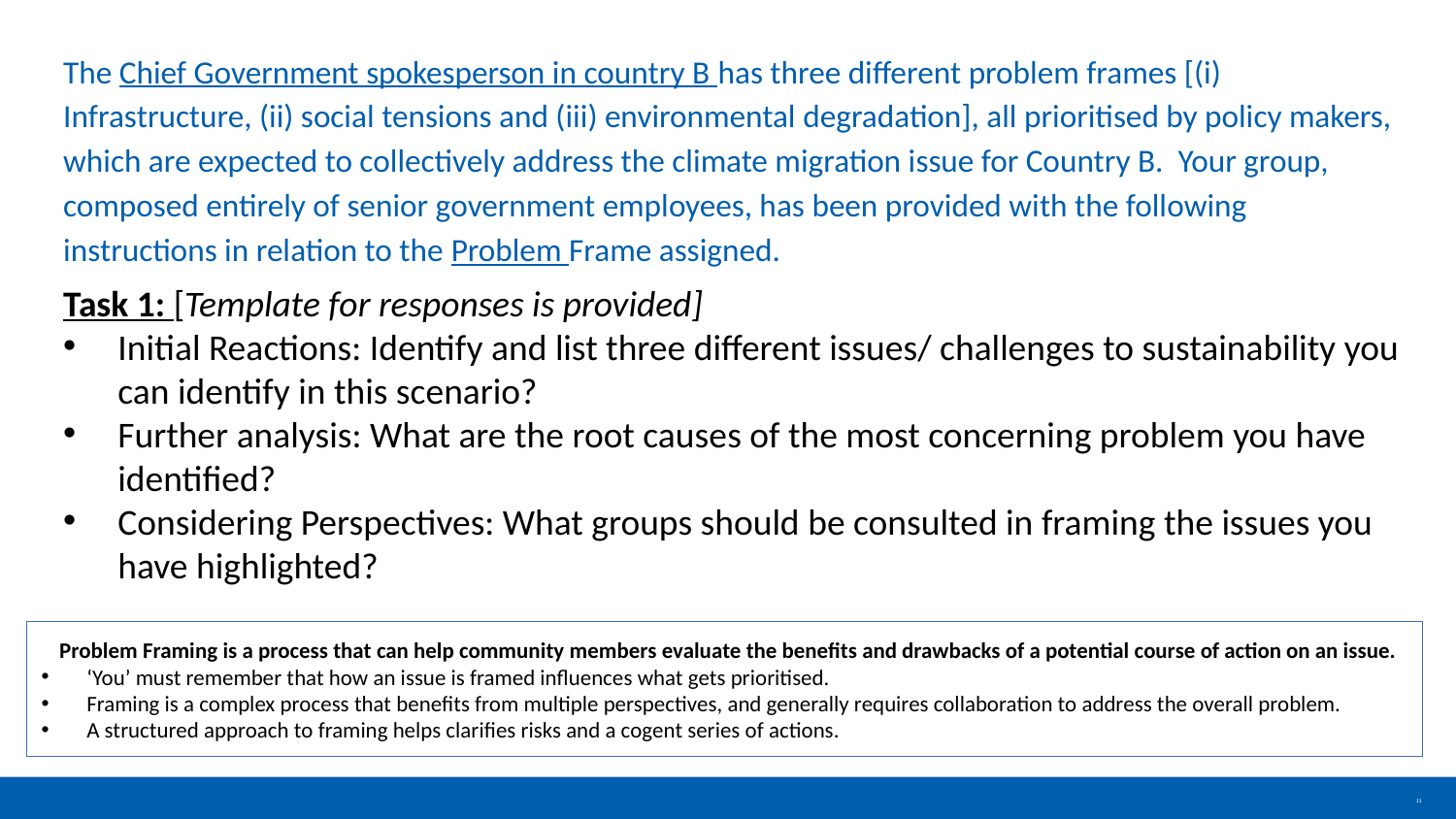

# Scenario – Chief Government Spokesperson
The Chief Government spokesperson in country B has three different problem frames [(i) Infrastructure, (ii) social tensions and (iii) environmental degradation], all prioritised by policy makers, which are expected to collectively address the climate migration issue for Country B.  Your group, composed entirely of senior government employees, has been provided with the following instructions in relation to the Problem Frame assigned.
Task 1: [Template for responses is provided]
Initial Reactions: Identify and list three different issues/ challenges to sustainability you can identify in this scenario?
Further analysis: What are the root causes of the most concerning problem you have identified?
Considering Perspectives: What groups should be consulted in framing the issues you have highlighted?
Problem Framing is a process that can help community members evaluate the benefits and drawbacks of a potential course of action on an issue.
‘You’ must remember that how an issue is framed influences what gets prioritised.
Framing is a complex process that benefits from multiple perspectives, and generally requires collaboration to address the overall problem.
A structured approach to framing helps clarifies risks and a cogent series of actions.
11